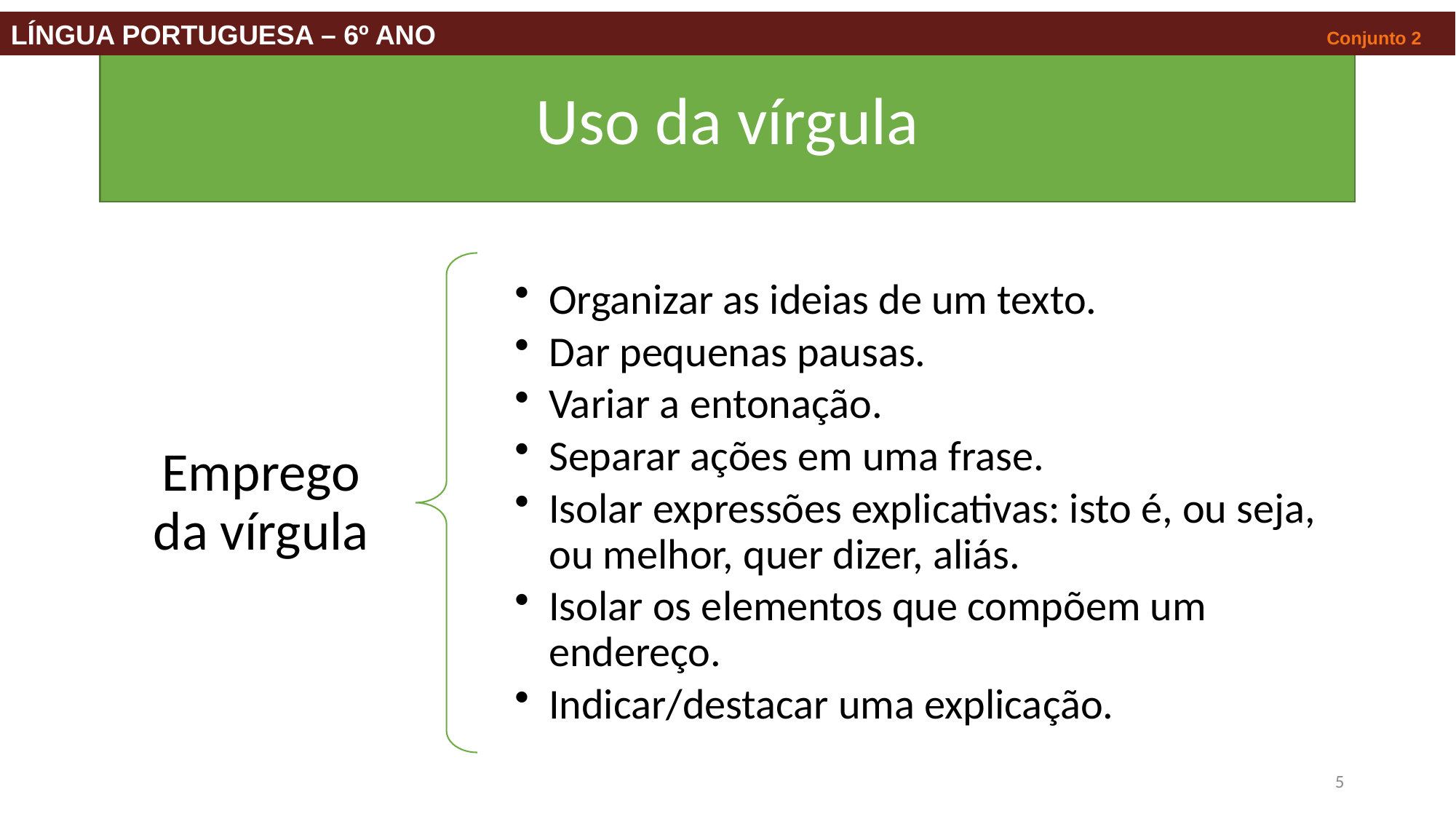

LÍNGUA PORTUGUESA – 6º ANO									 Conjunto 2
# Uso da vírgula
Emprego da vírgula
Organizar as ideias de um texto.
Dar pequenas pausas.
Variar a entonação.
Separar ações em uma frase.
Isolar expressões explicativas: isto é, ou seja, ou melhor, quer dizer, aliás.
Isolar os elementos que compõem um endereço.
Indicar/destacar uma explicação.
5